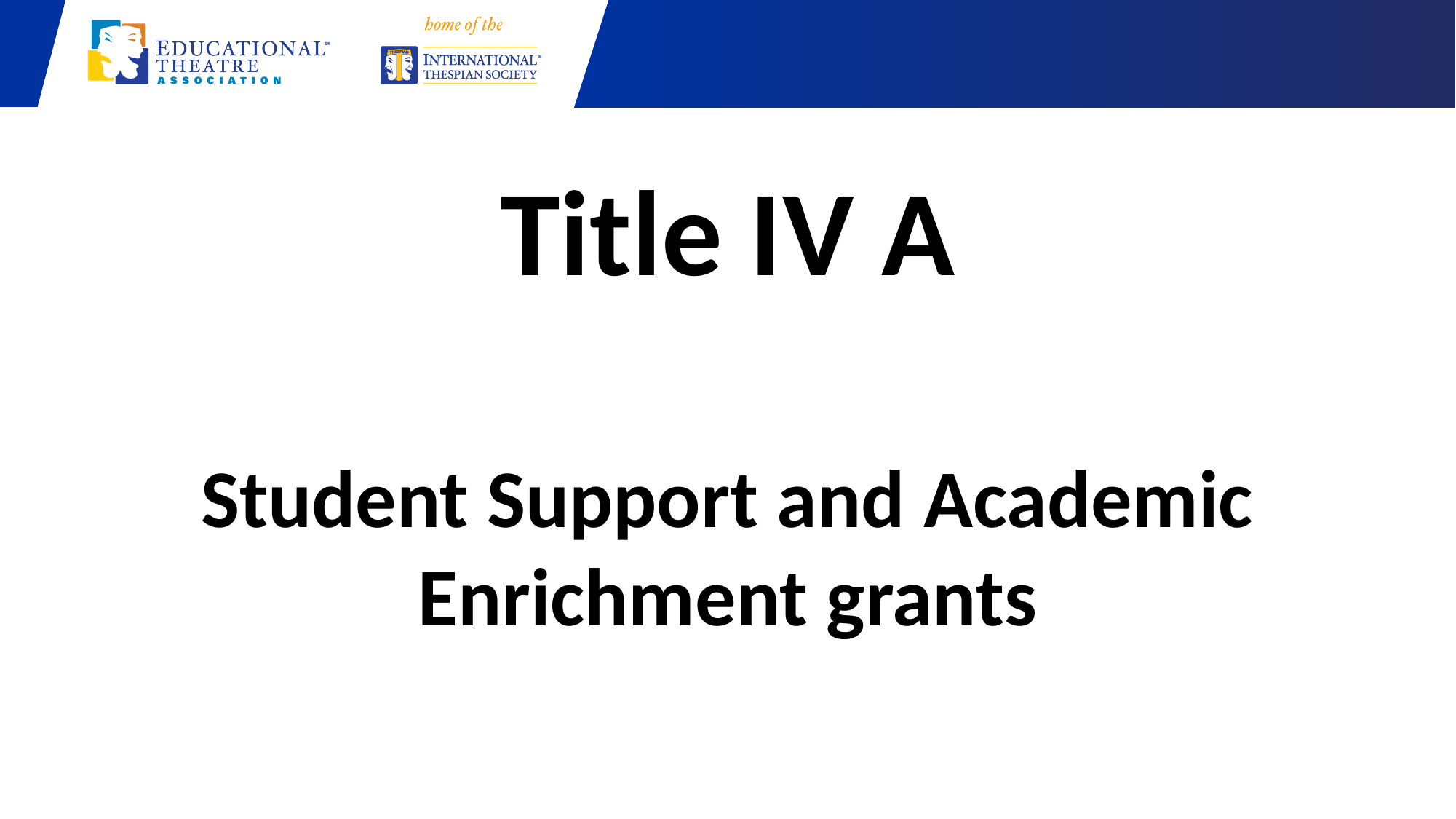

Title IV A

Student Support and Academic Enrichment grants